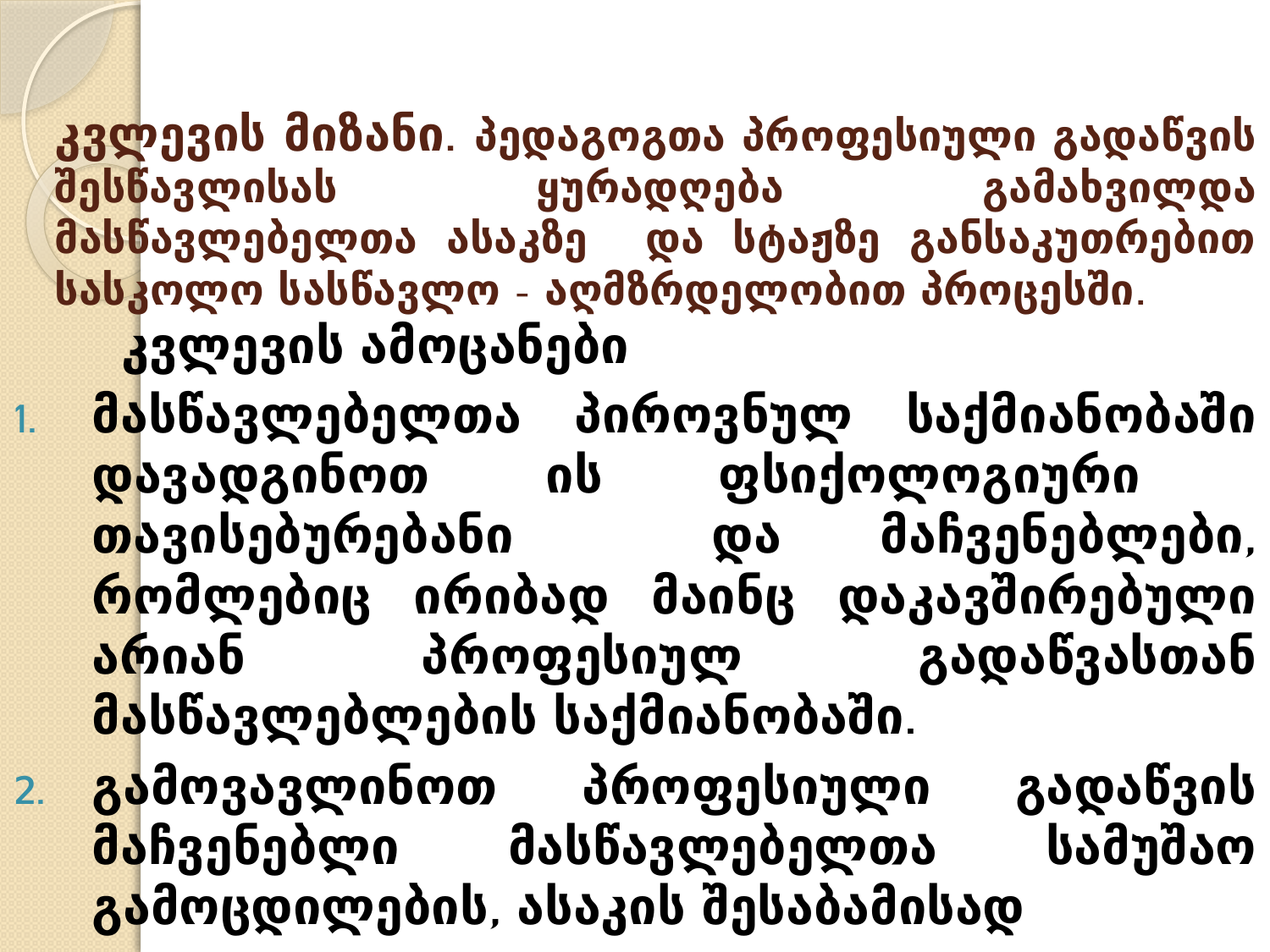

# კვლევის მიზანი. პედაგოგთა პროფესიული გადაწვის შესწავლისას ყურადღება გამახვილდა მასწავლებელთა ასაკზე  და სტაჟზე განსაკუთრებით სასკოლო სასწავლო - აღმზრდელობით პროცესში.
      კვლევის ამოცანები
მასწავლებელთა პიროვნულ საქმიანობაში დავადგინოთ ის ფსიქოლოგიური  თავისებურებანი  და მაჩვენებლები, რომლებიც ირიბად მაინც დაკავშირებული არიან პროფესიულ გადაწვასთან მასწავლებლების საქმიანობაში.
გამოვავლინოთ პროფესიული გადაწვის მაჩვენებლი მასწავლებელთა სამუშაო გამოცდილების, ასაკის შესაბამისად